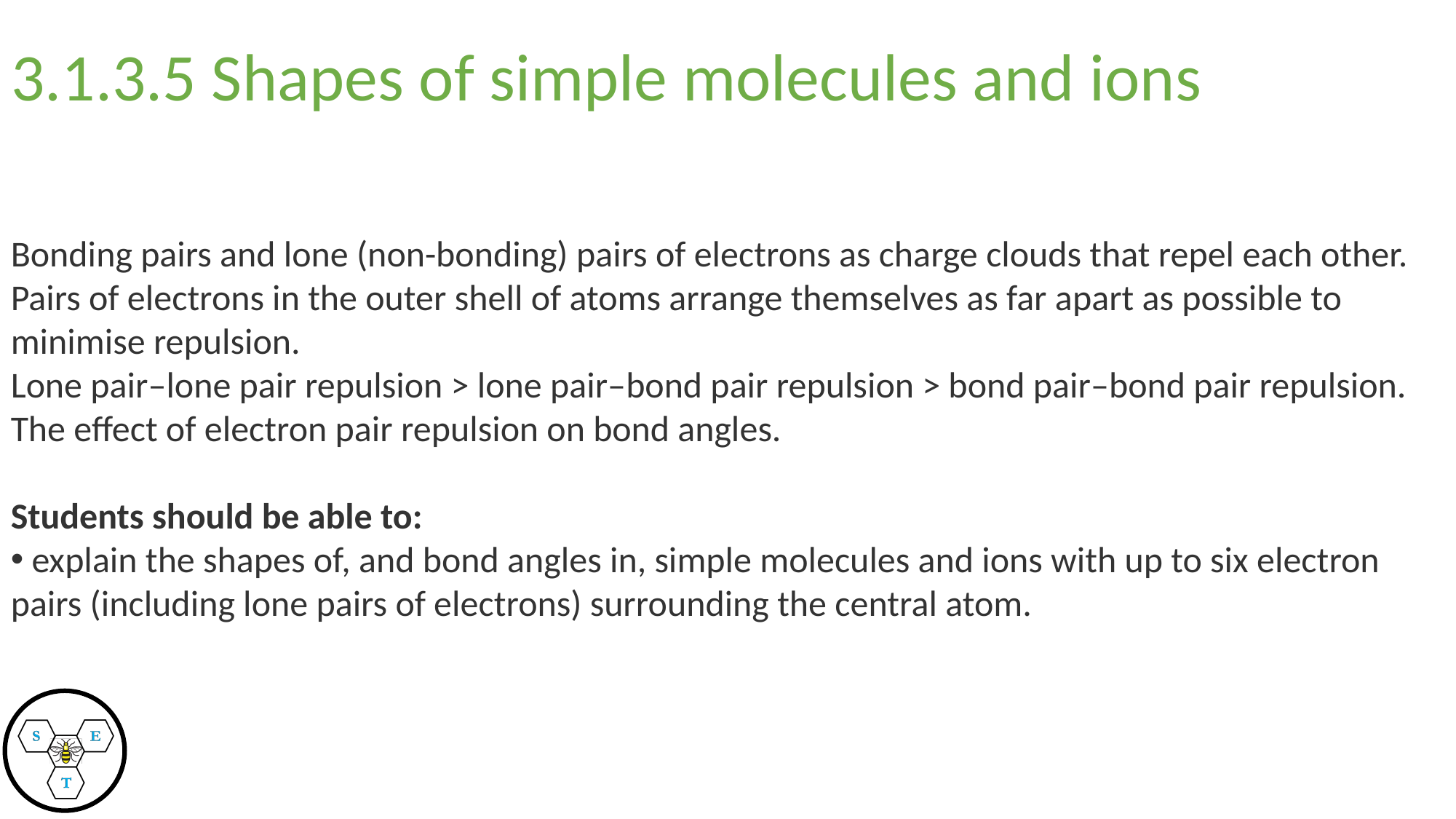

# 3.1.3.5 Shapes of simple molecules and ions
Bonding pairs and lone (non-bonding) pairs of electrons as charge clouds that repel each other.
Pairs of electrons in the outer shell of atoms arrange themselves as far apart as possible to minimise repulsion.
Lone pair–lone pair repulsion > lone pair–bond pair repulsion > bond pair–bond pair repulsion.
The effect of electron pair repulsion on bond angles.

Students should be able to:
 explain the shapes of, and bond angles in, simple molecules and ions with up to six electron pairs (including lone pairs of electrons) surrounding the central atom.